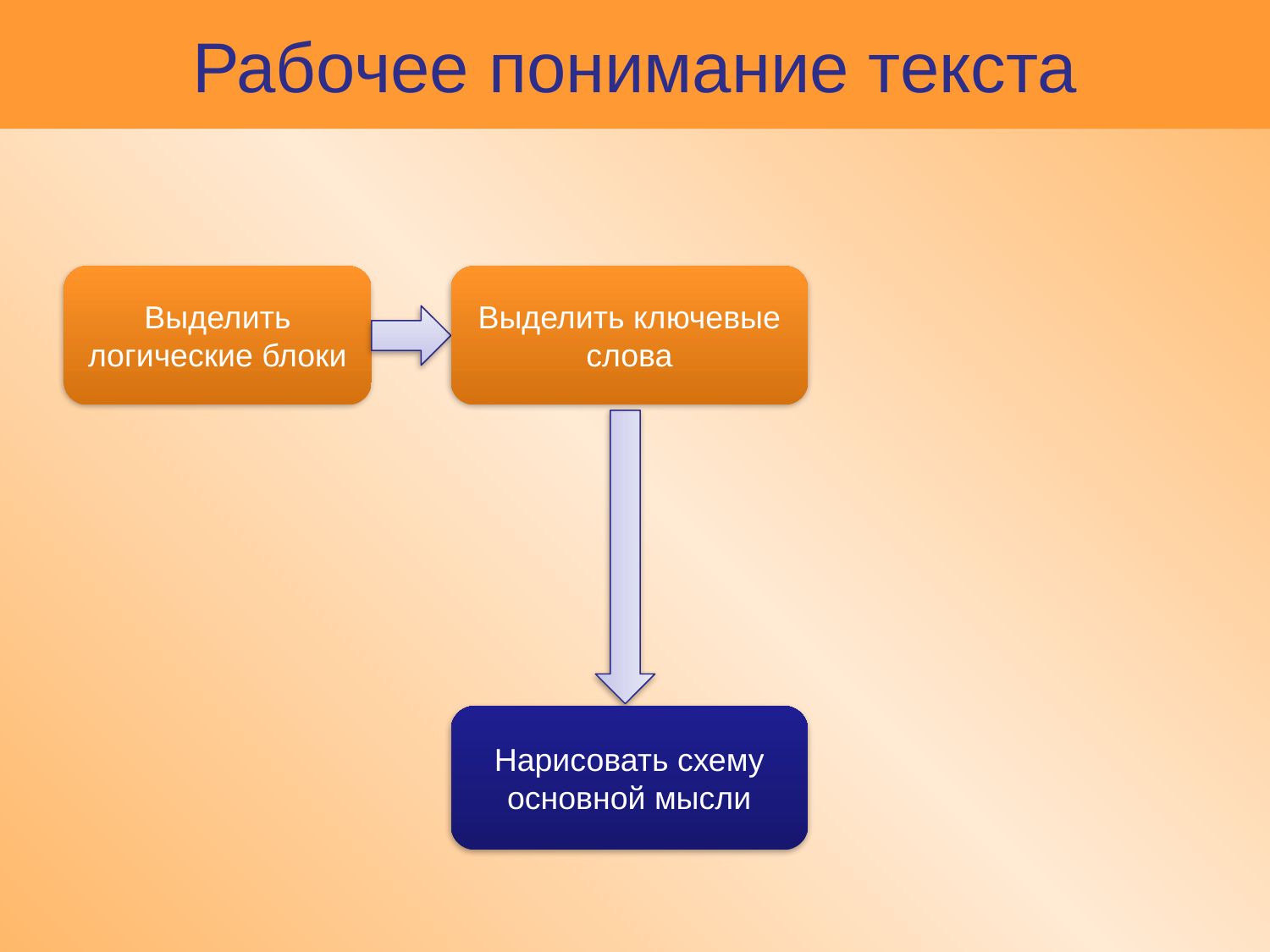

Рабочее понимание текста
Выделить
логические блоки
Выделить ключевые слова

Нарисовать схему основной мысли